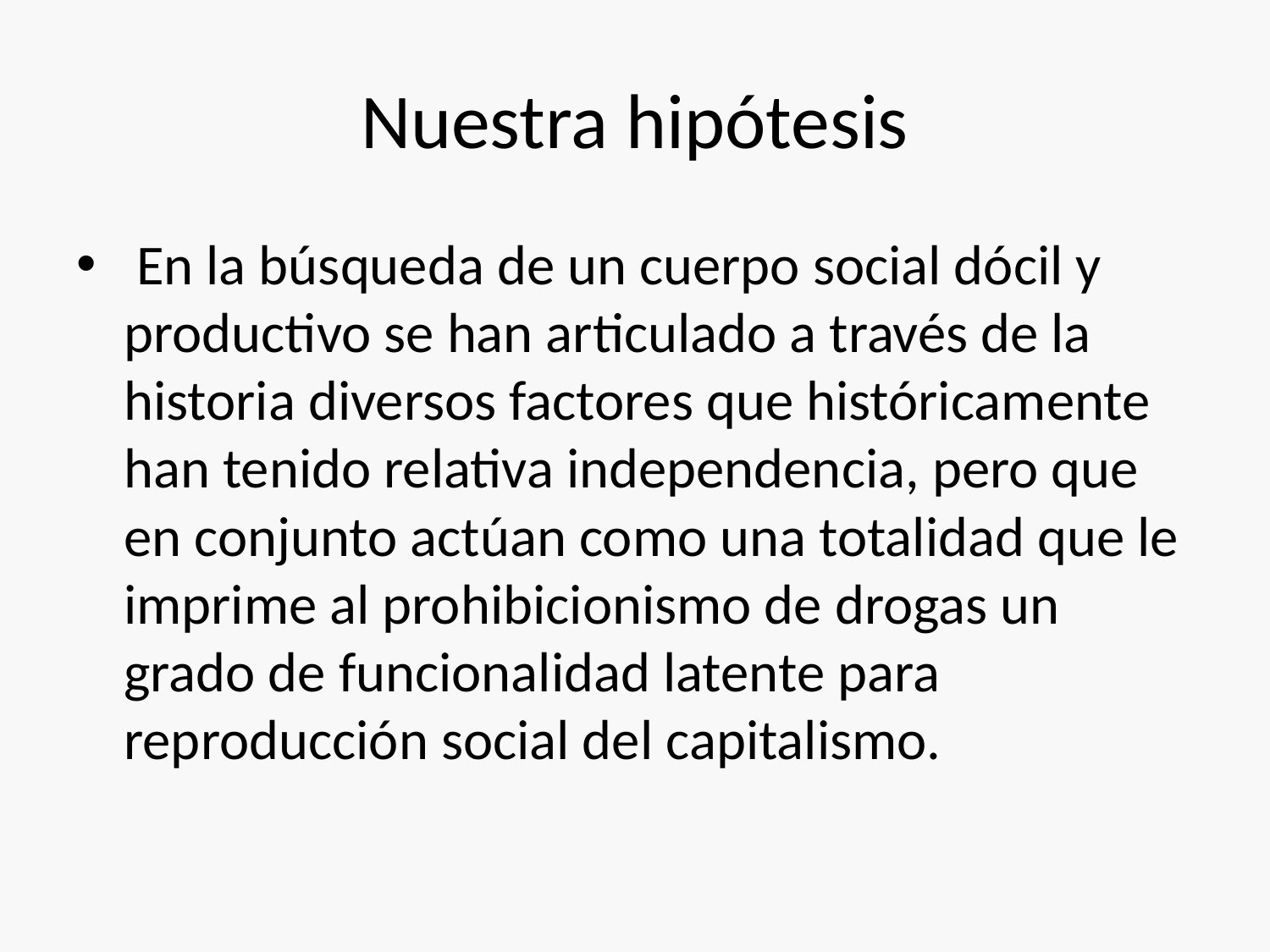

# Nuestra hipótesis
 En la búsqueda de un cuerpo social dócil y productivo se han articulado a través de la historia diversos factores que históricamente han tenido relativa independencia, pero que en conjunto actúan como una totalidad que le imprime al prohibicionismo de drogas un grado de funcionalidad latente para reproducción social del capitalismo.